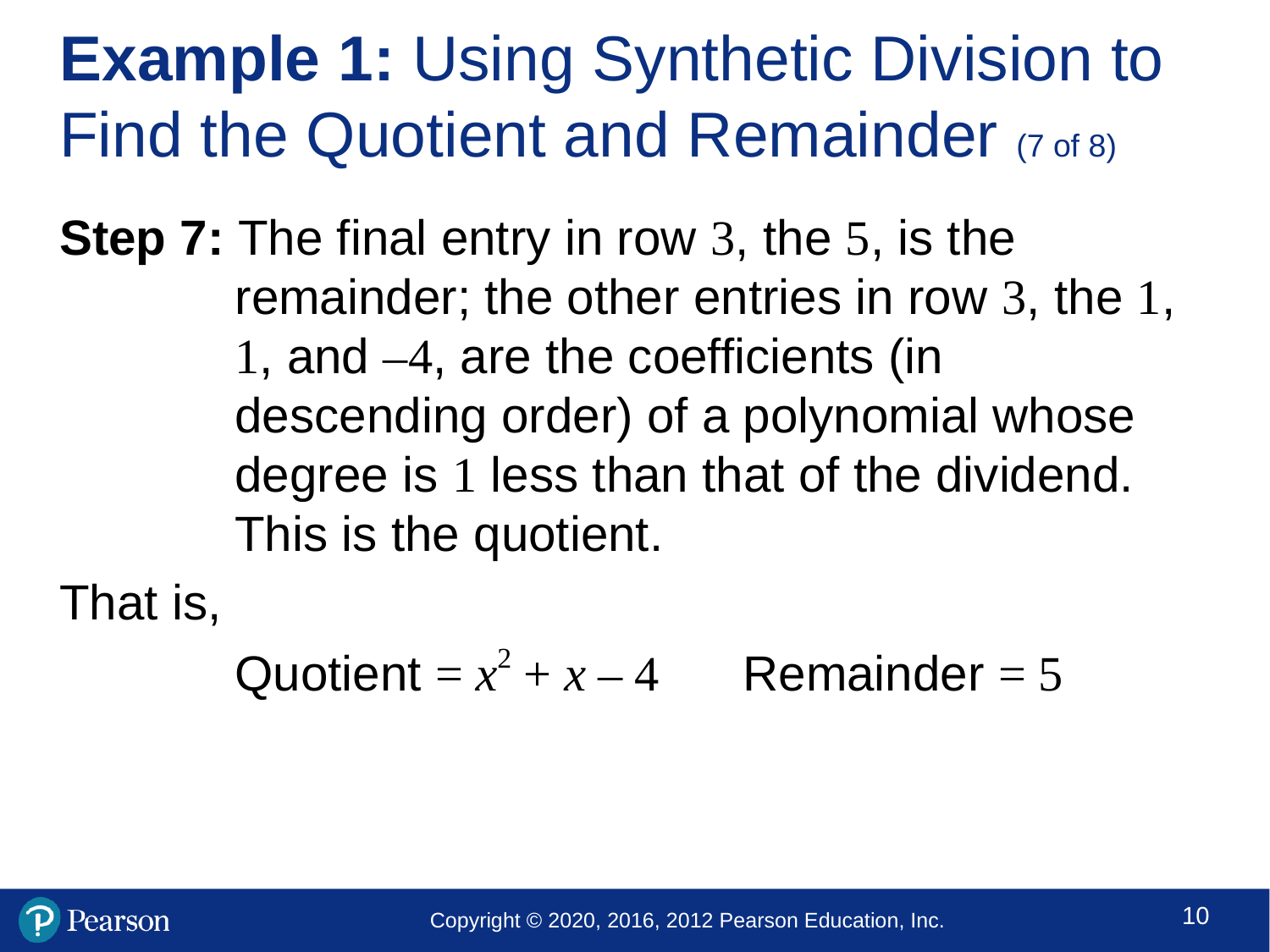

# Example 1: Using Synthetic Division to Find the Quotient and Remainder (7 of 8)
Step 7: The final entry in row 3, the 5, is the remainder; the other entries in row 3, the 1, 1, and –4, are the coefficients (in descending order) of a polynomial whose degree is 1 less than that of the dividend. This is the quotient.
That is,
	Quotient = x2 + x – 4 	Remainder = 5